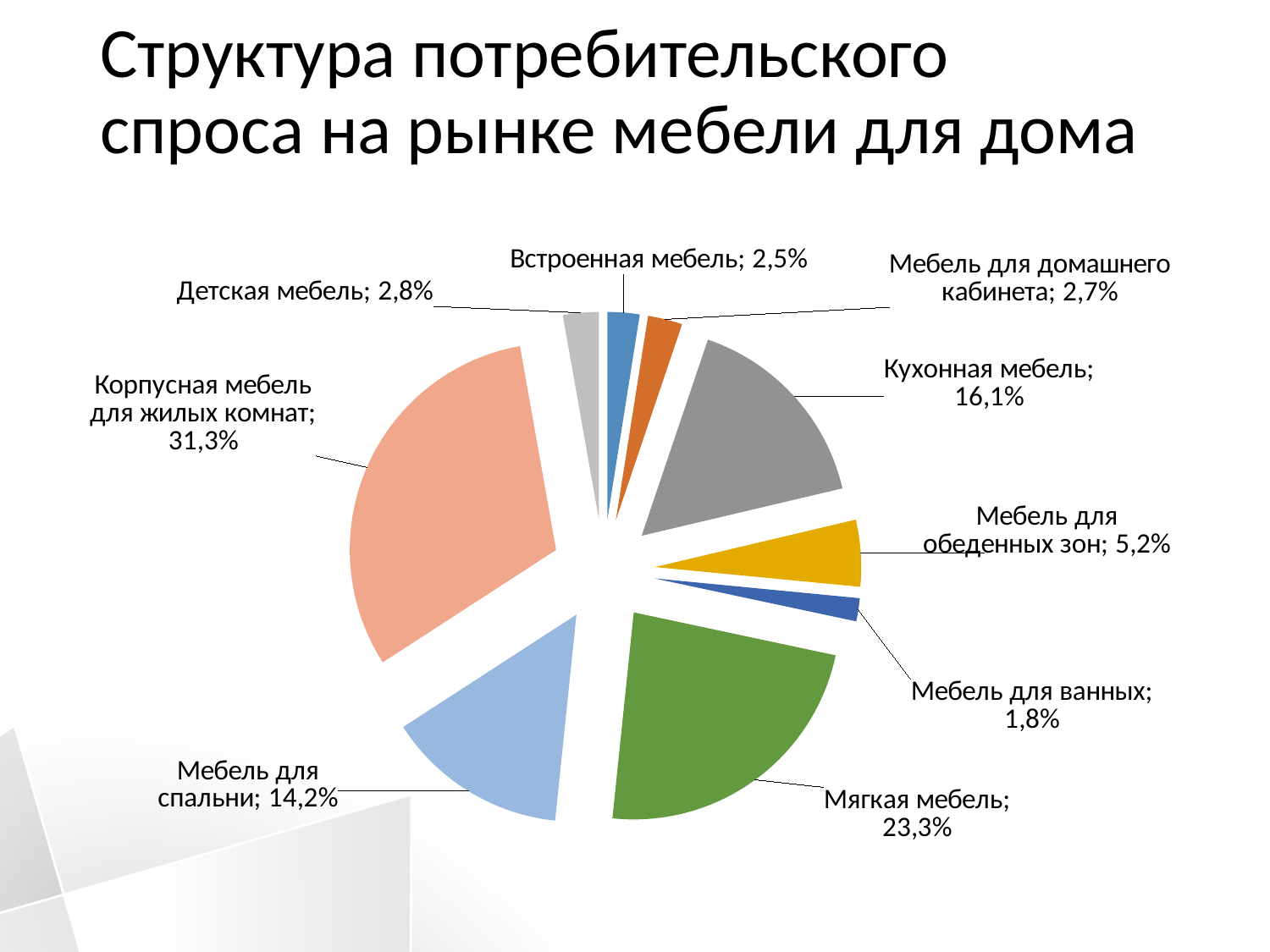

# Структура потребительского спроса на рынке мебели для дома

### Chart

| Category | Продажи |
|---|---|
| Встроенная мебель | 0.025 |
| Мебель дляя домашнего кабинета | 0.027 |
| Кухонная мебель | 0.161 |
| Мебель для обеденных зон | 0.052 |
| Мебель для ванных | 0.018 |
| Мягкая мебель | 0.233 |
| Мебель для спальни | 0.142 |
| Корпусная мебель для жилых комнат | 0.313 |
| Детская мебель | 0.028 |